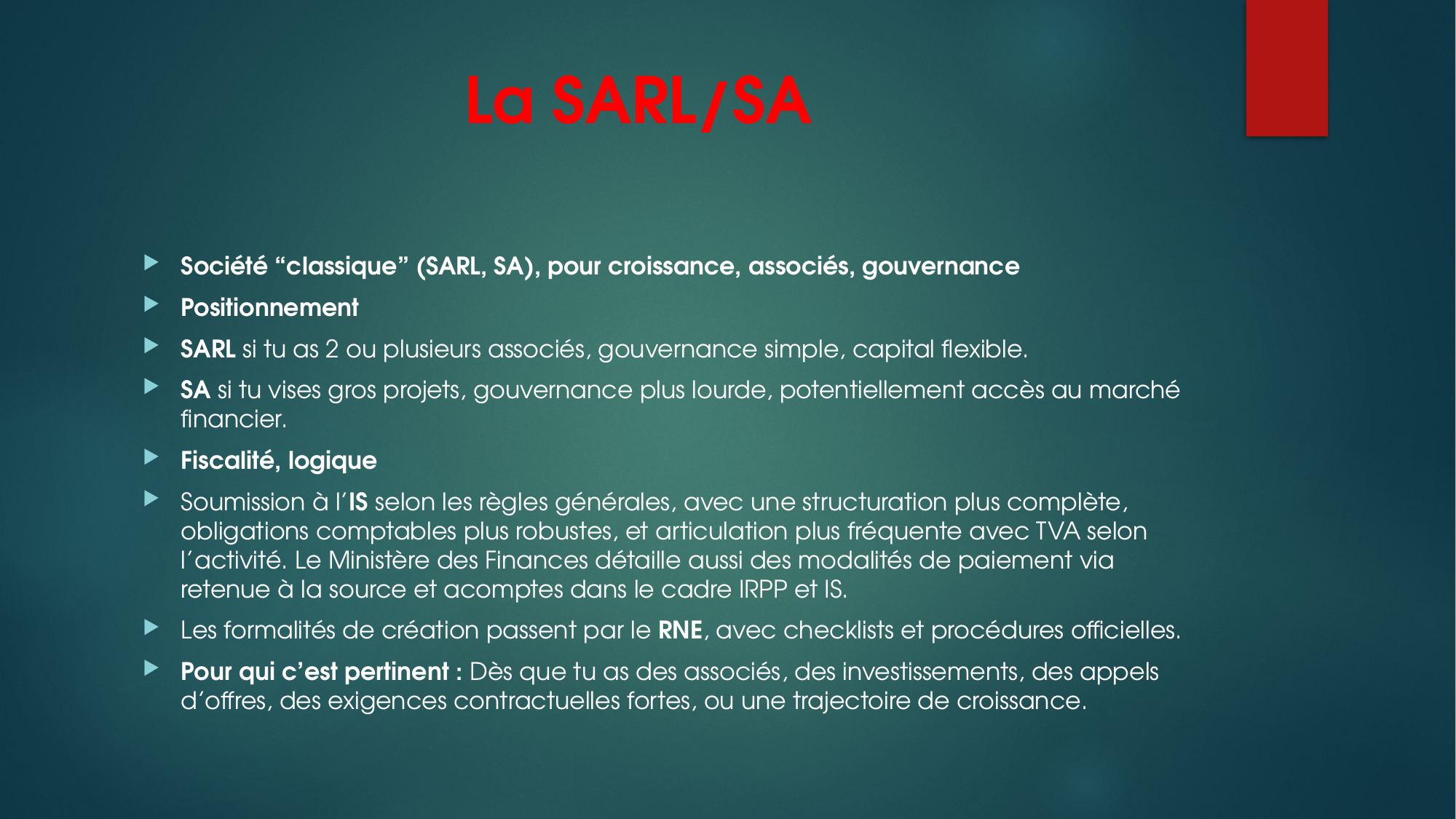

# La SARL/SA
Société “classique” (SARL, SA), pour croissance, associés, gouvernance
Positionnement
SARL si tu as 2 ou plusieurs associés, gouvernance simple, capital flexible.
SA si tu vises gros projets, gouvernance plus lourde, potentiellement accès au marché financier.
Fiscalité, logique
Soumission à l’IS selon les règles générales, avec une structuration plus complète, obligations comptables plus robustes, et articulation plus fréquente avec TVA selon l’activité. Le Ministère des Finances détaille aussi des modalités de paiement via retenue à la source et acomptes dans le cadre IRPP et IS.
Les formalités de création passent par le RNE, avec checklists et procédures officielles.
Pour qui c’est pertinent : Dès que tu as des associés, des investissements, des appels d’offres, des exigences contractuelles fortes, ou une trajectoire de croissance.